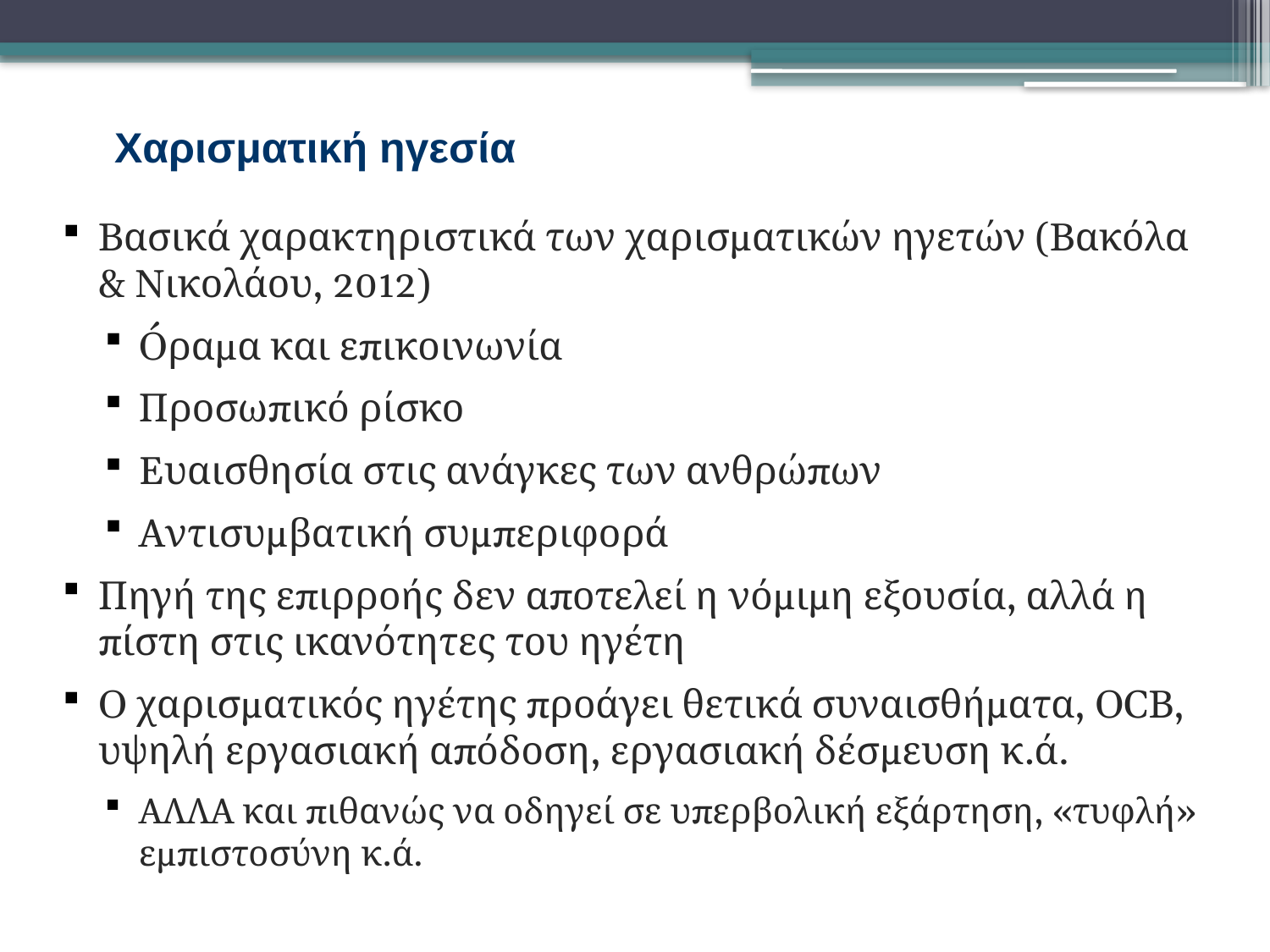

# Χαρισματική ηγεσία
Βασικά χαρακτηριστικά των χαρισματικών ηγετών (Βακόλα & Νικολάου, 2012)
Όραμα και επικοινωνία
Προσωπικό ρίσκο
Ευαισθησία στις ανάγκες των ανθρώπων
Αντισυμβατική συμπεριφορά
Πηγή της επιρροής δεν αποτελεί η νόμιμη εξουσία, αλλά η πίστη στις ικανότητες του ηγέτη
Ο χαρισματικός ηγέτης προάγει θετικά συναισθήματα, OCB, υψηλή εργασιακή απόδοση, εργασιακή δέσμευση κ.ά.
ΑΛΛΑ και πιθανώς να οδηγεί σε υπερβολική εξάρτηση, «τυφλή» εμπιστοσύνη κ.ά.